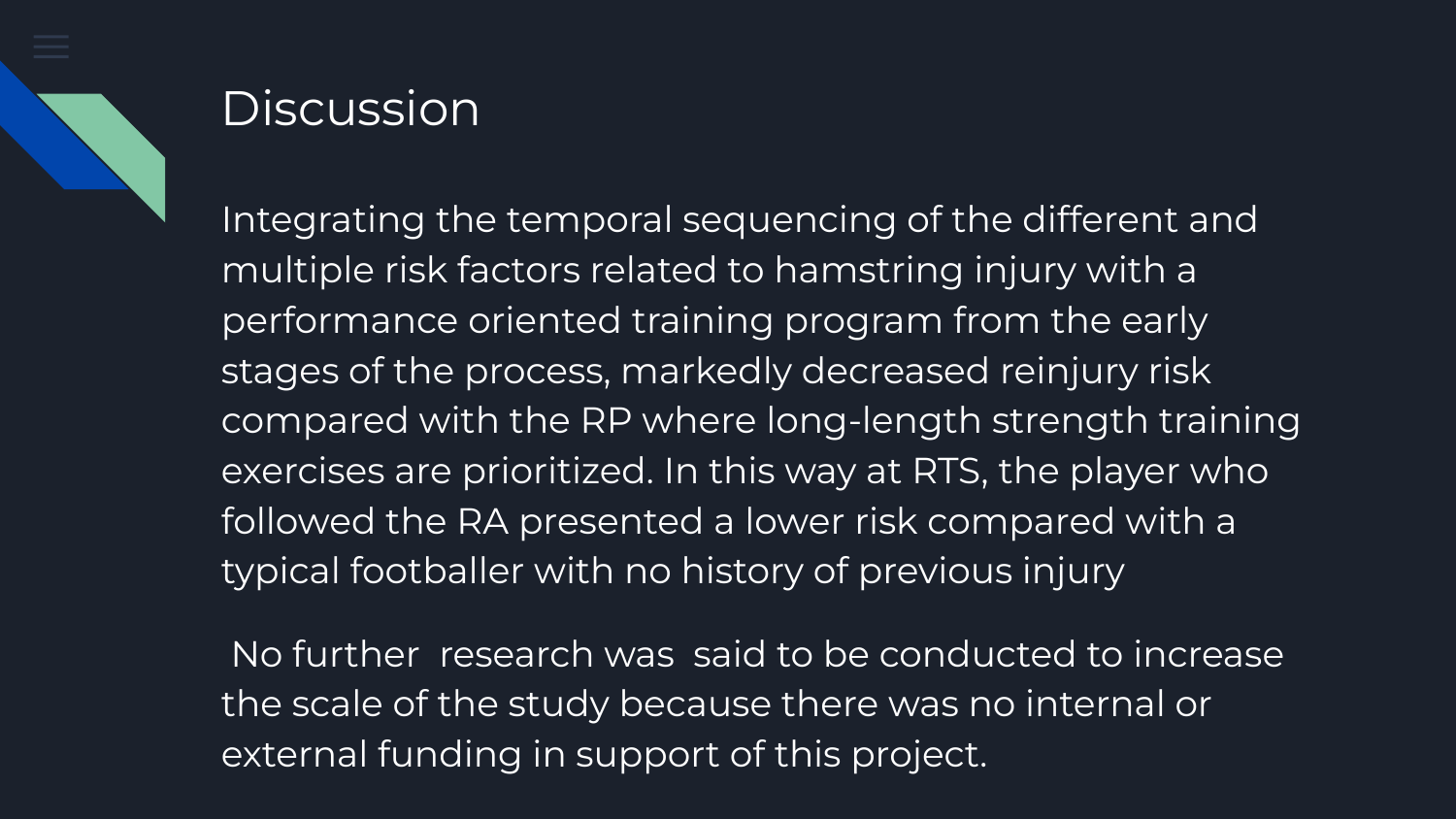

# Discussion
Integrating the temporal sequencing of the different and multiple risk factors related to hamstring injury with a performance oriented training program from the early stages of the process, markedly decreased reinjury risk compared with the RP where long-length strength training exercises are prioritized. In this way at RTS, the player who followed the RA presented a lower risk compared with a typical footballer with no history of previous injury
 No further  research was  said to be conducted to increase the scale of the study because there was no internal or external funding in support of this project.